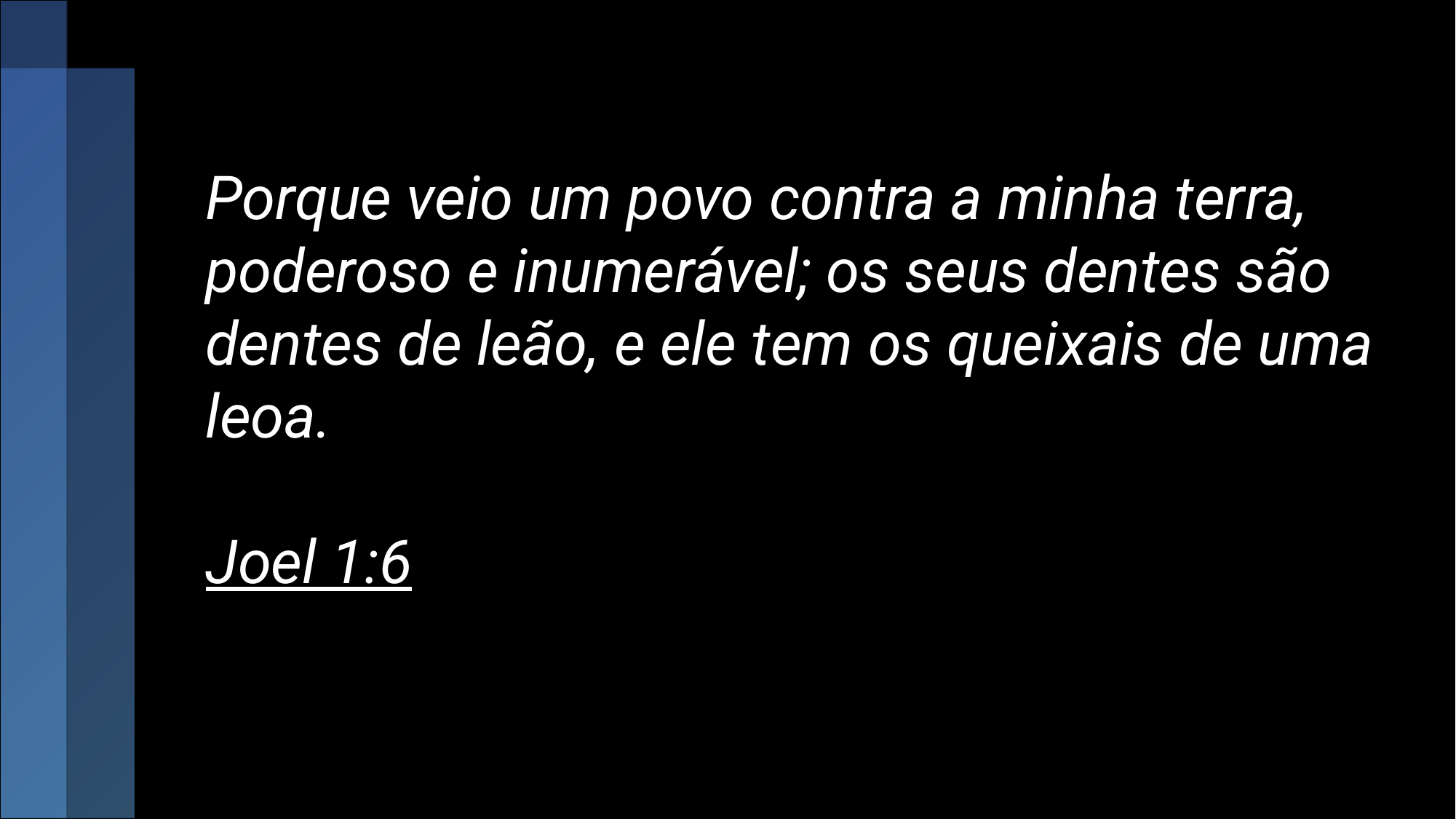

Porque veio um povo contra a minha terra, poderoso e inumerável; os seus dentes são dentes de leão, e ele tem os queixais de uma leoa.
Joel 1:6